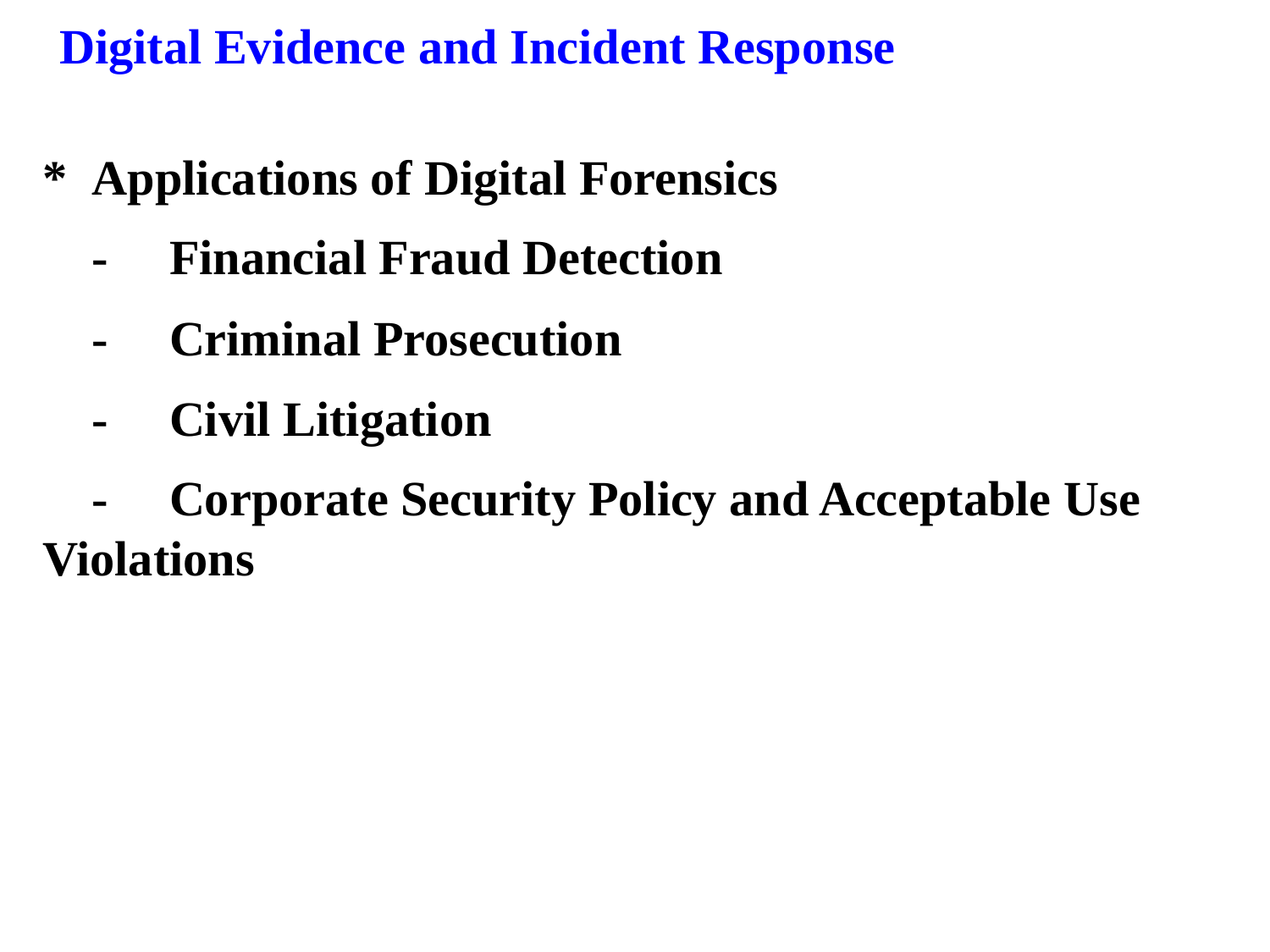

Digital Evidence and Incident Response
*	Applications of Digital Forensics
	-	Financial Fraud Detection
	-	Criminal Prosecution
	-	Civil Litigation
	-	Corporate Security Policy and Acceptable Use Violations